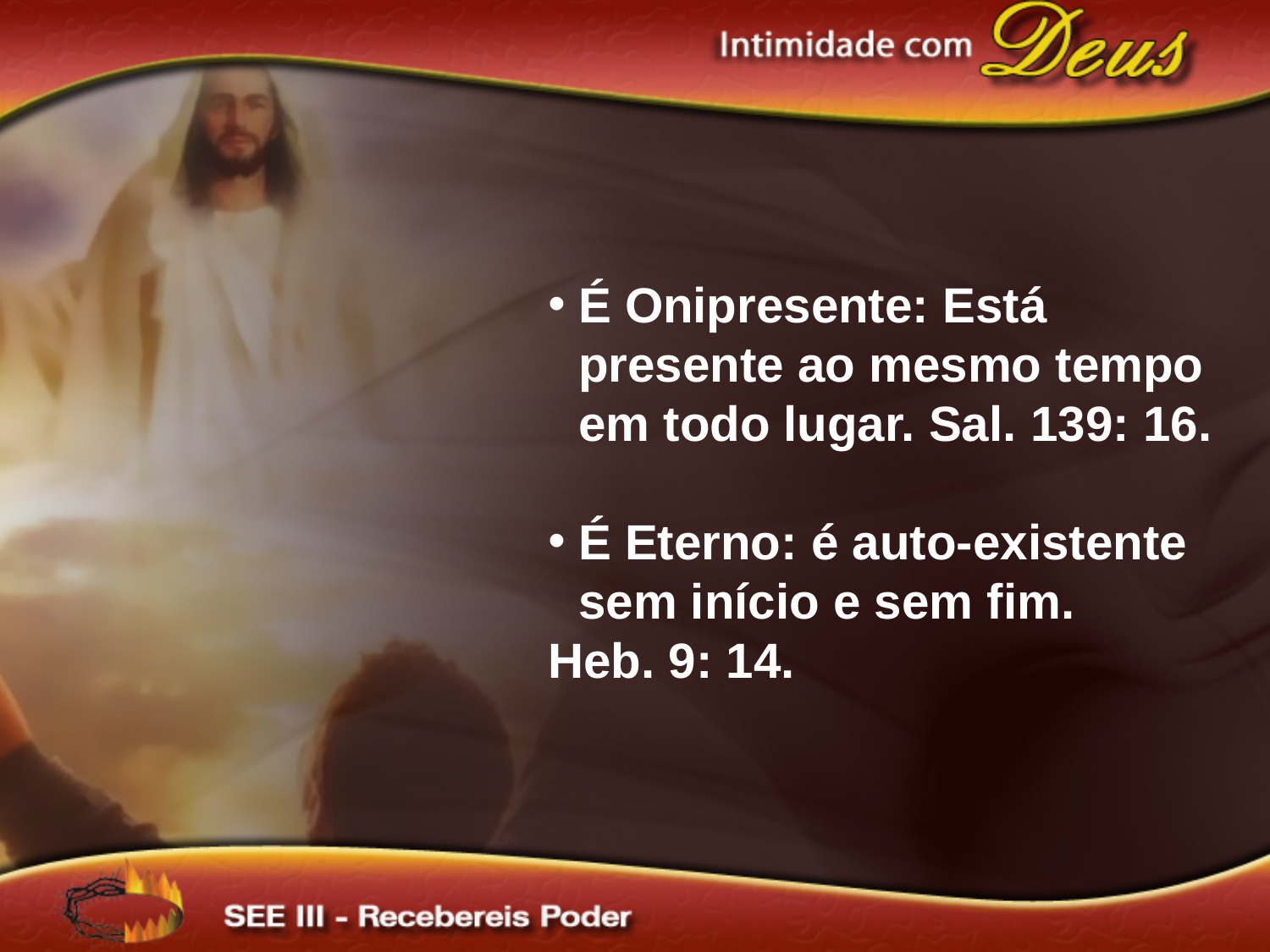

É Onipresente: Está presente ao mesmo tempo em todo lugar. Sal. 139: 16.

É Eterno: é auto-existente sem início e sem fim.
Heb. 9: 14.